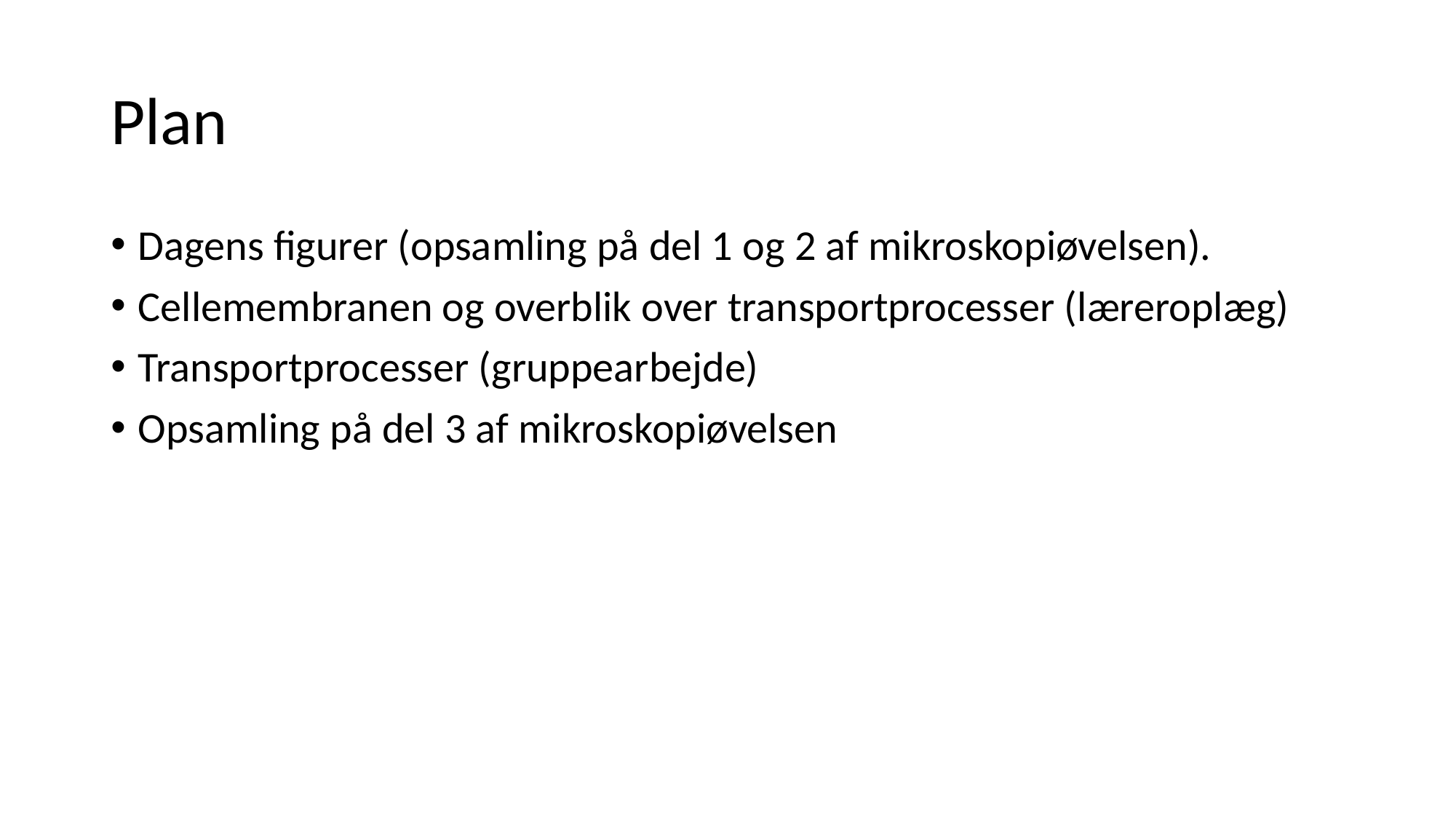

# Plan
Dagens figurer (opsamling på del 1 og 2 af mikroskopiøvelsen).
Cellemembranen og overblik over transportprocesser (læreroplæg)
Transportprocesser (gruppearbejde)
Opsamling på del 3 af mikroskopiøvelsen